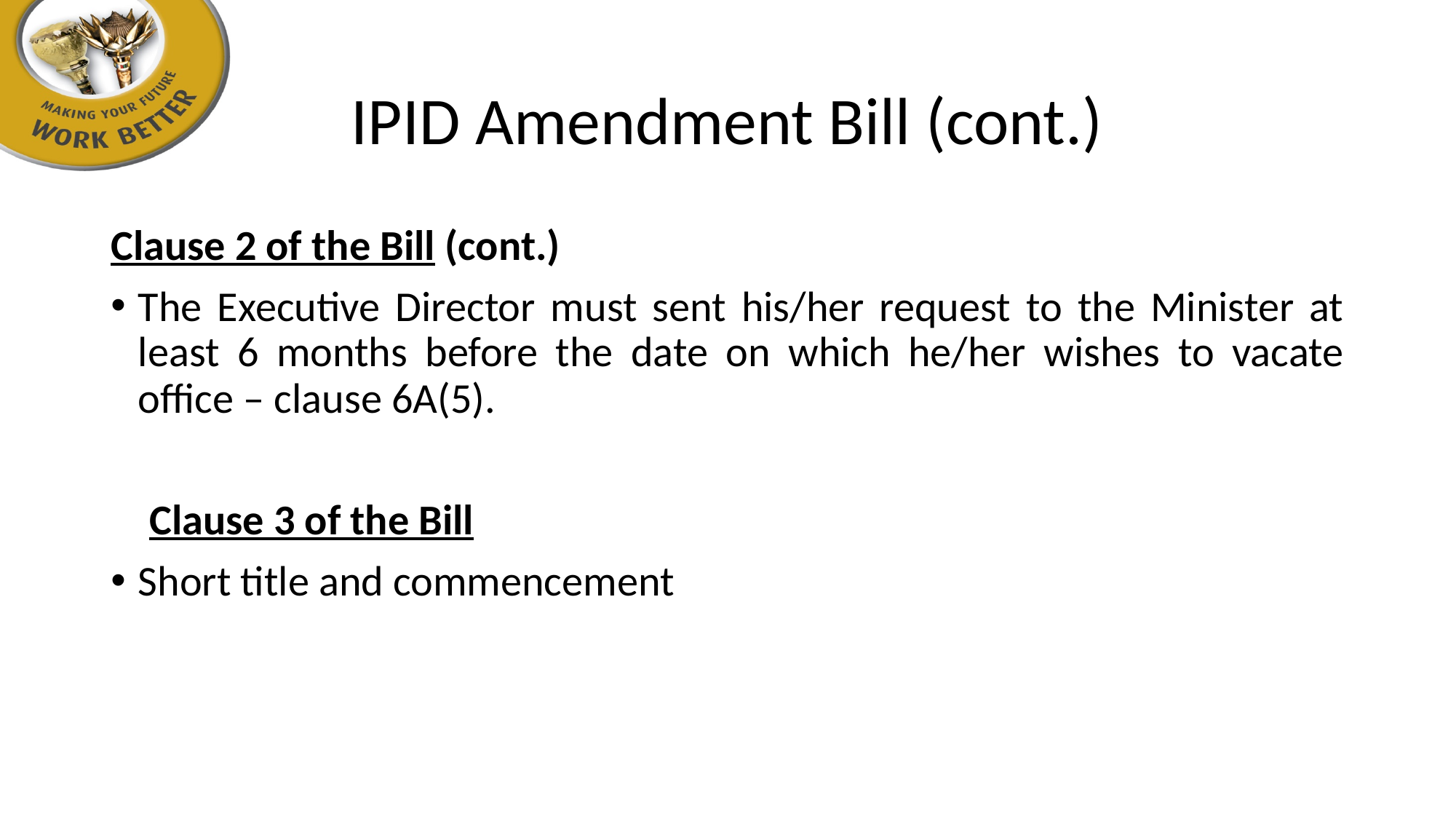

# IPID Amendment Bill (cont.)
Clause 2 of the Bill (cont.)
The Executive Director must sent his/her request to the Minister at least 6 months before the date on which he/her wishes to vacate office – clause 6A(5).

    Clause 3 of the Bill
Short title and commencement